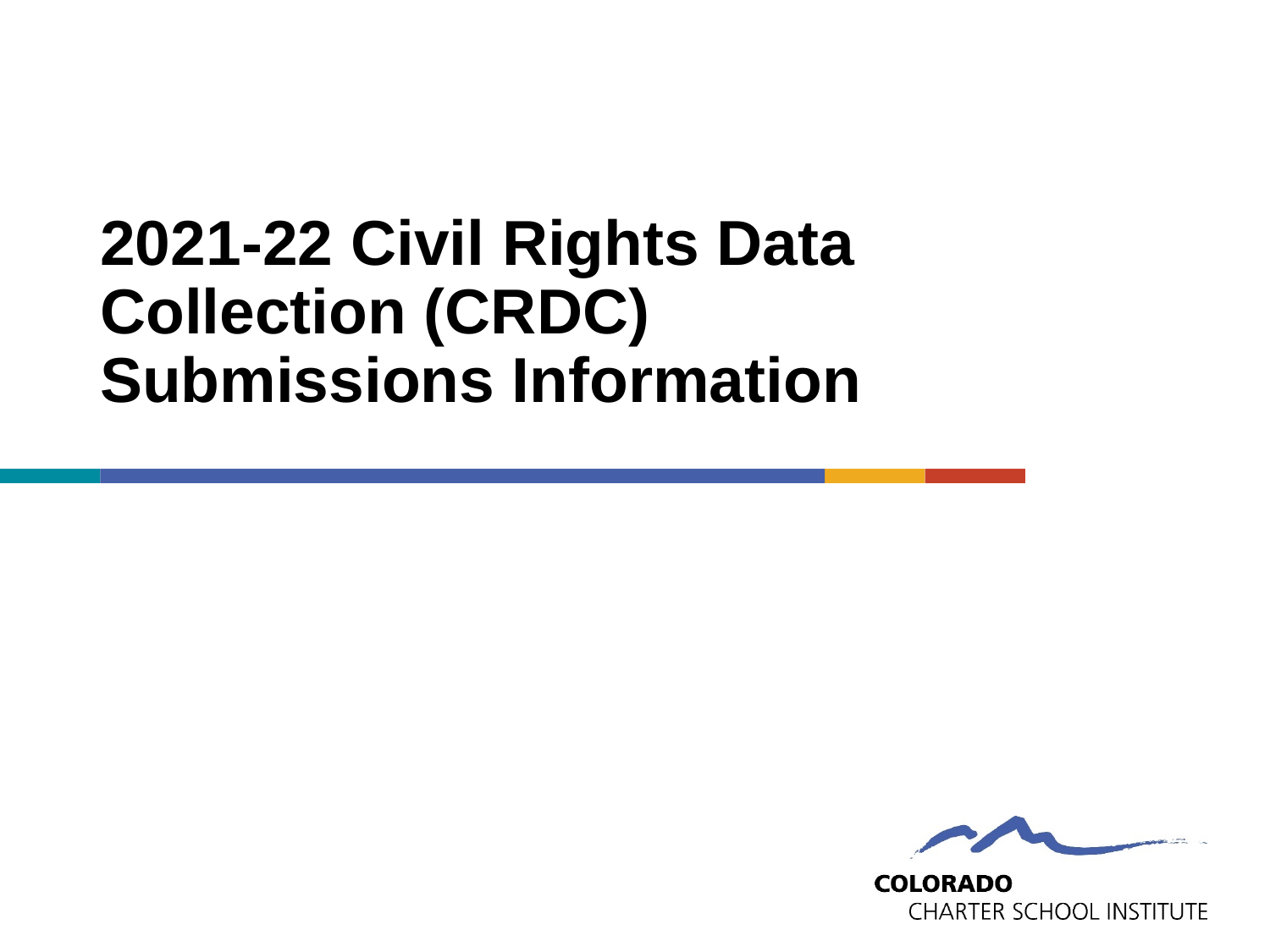

# 2021-22 Civil Rights Data Collection (CRDC) Submissions Information